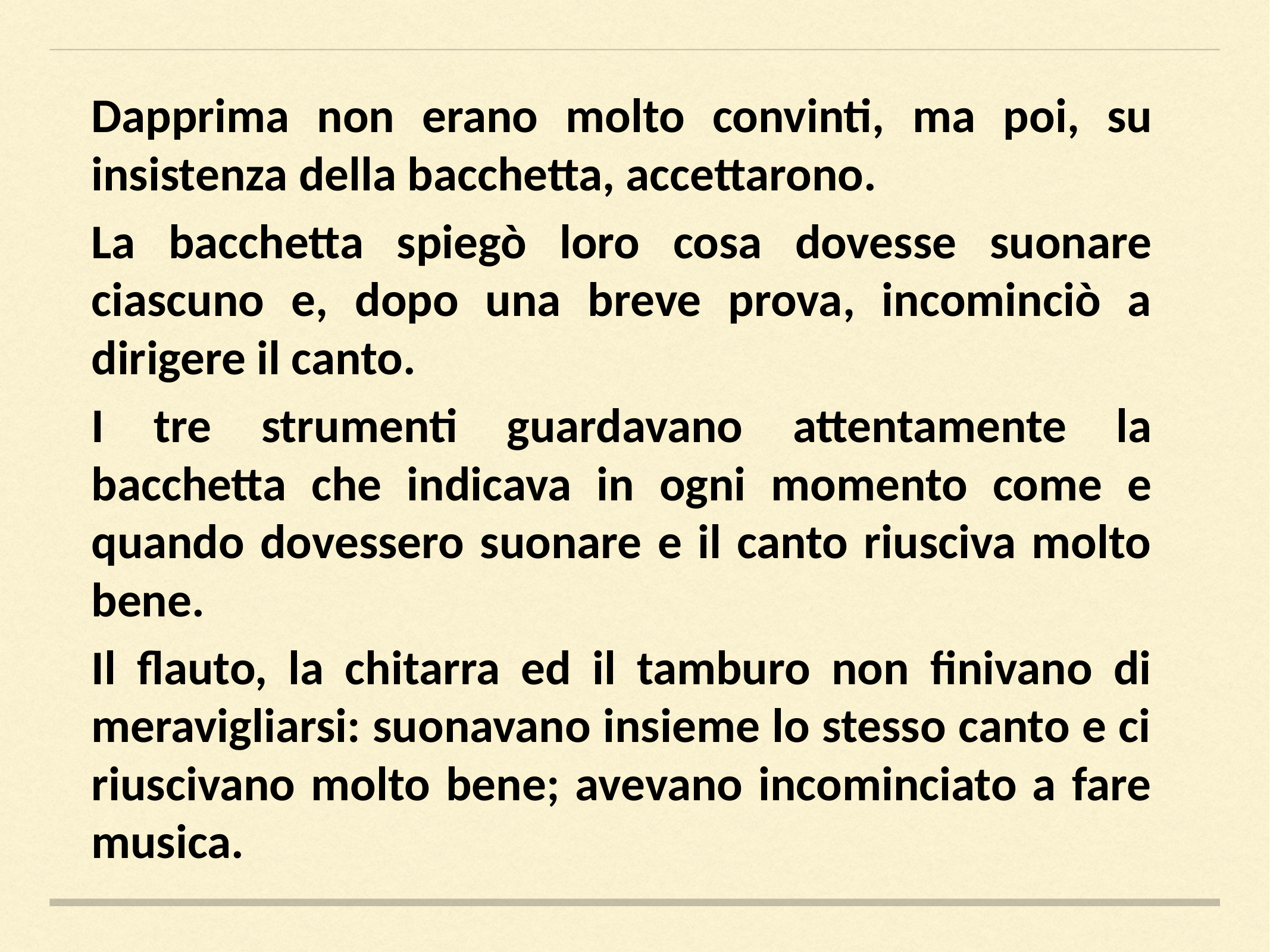

Dapprima non erano molto convinti, ma poi, su insistenza della bacchetta, accettarono.
La bacchetta spiegò loro cosa dovesse suonare ciascuno e, dopo una breve prova, incominciò a dirigere il canto.
I tre strumenti guardavano attentamente la bacchetta che indicava in ogni momento come e quando dovessero suonare e il canto riusciva molto bene.
Il flauto, la chitarra ed il tamburo non finivano di meravigliarsi: suonavano insieme lo stesso canto e ci riuscivano molto bene; avevano incominciato a fare musica.